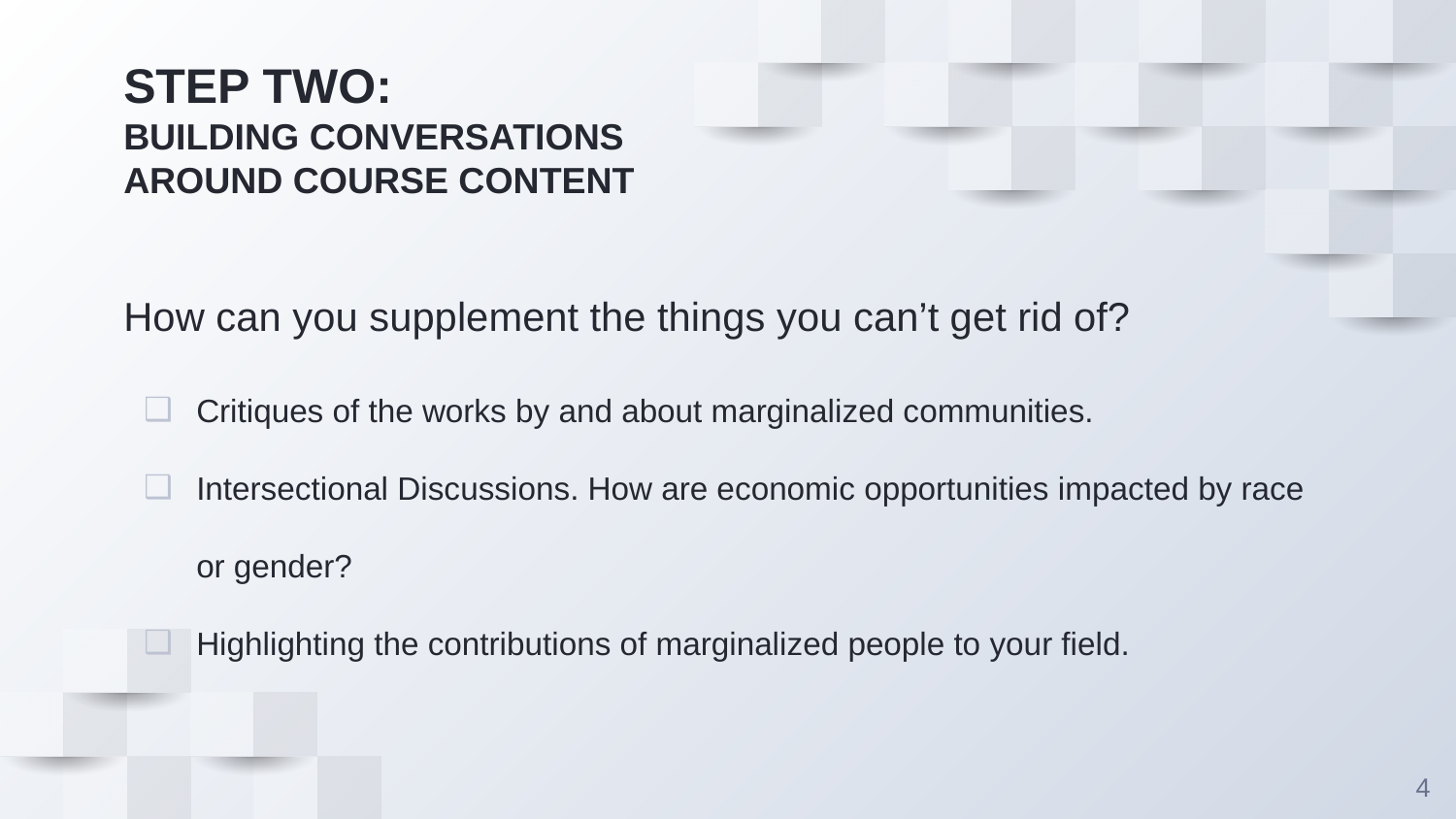

# STEP TWO:
BUILDING CONVERSATIONS AROUND COURSE CONTENT
How can you supplement the things you can’t get rid of?
Critiques of the works by and about marginalized communities.
Intersectional Discussions. How are economic opportunities impacted by race or gender?
Highlighting the contributions of marginalized people to your field.
4